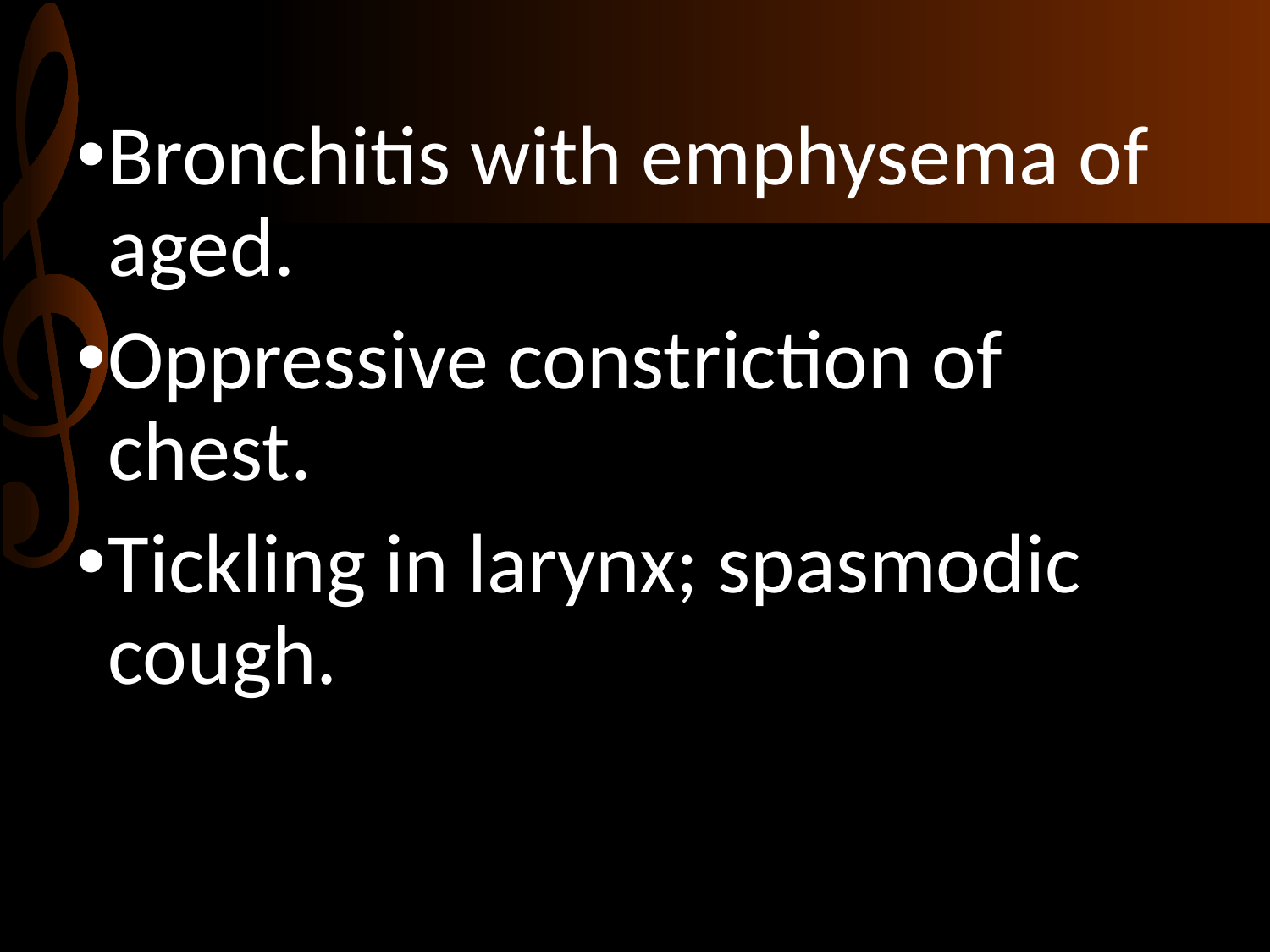

#
Bronchitis with emphysema of aged.
Oppressive constriction of chest.
Tickling in larynx; spasmodic cough.